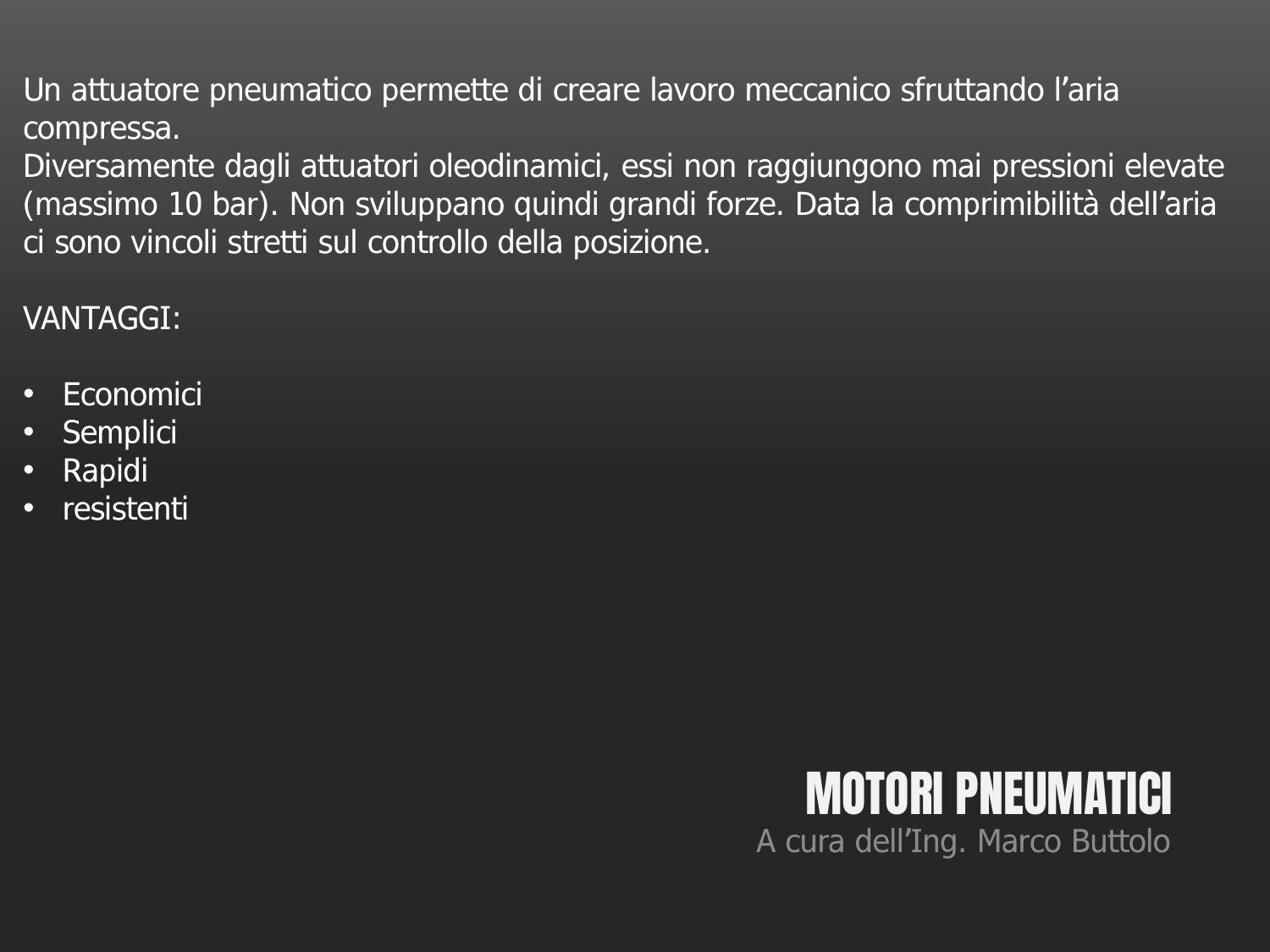

Un attuatore pneumatico permette di creare lavoro meccanico sfruttando l’aria
compressa.
Diversamente dagli attuatori oleodinamici, essi non raggiungono mai pressioni elevate
(massimo 10 bar). Non sviluppano quindi grandi forze. Data la comprimibilità dell’aria
ci sono vincoli stretti sul controllo della posizione.

VANTAGGI:

Economici
Semplici
Rapidi
resistenti
# MOTORI PNEUMATICI
A cura dell’Ing. Marco Buttolo